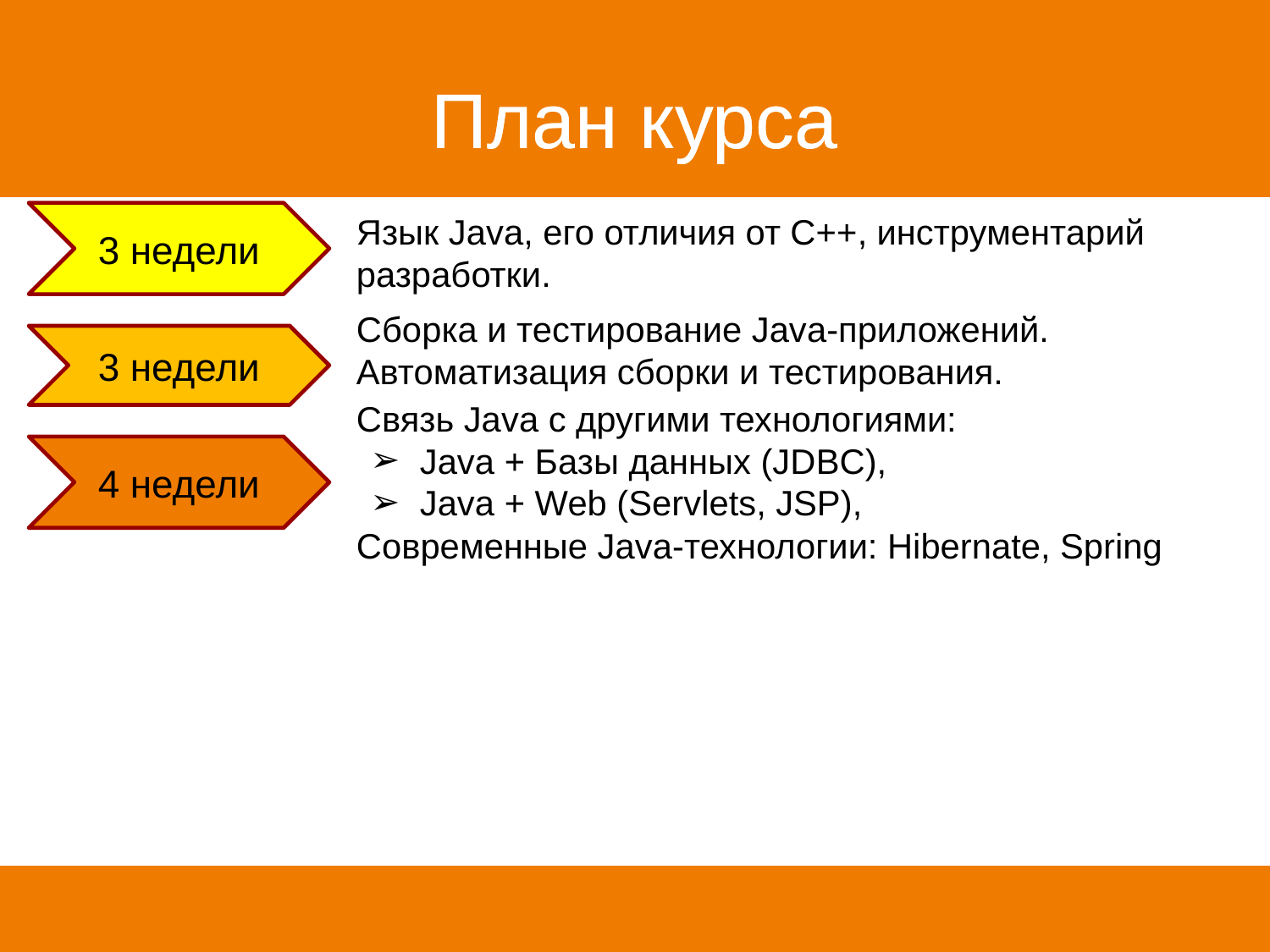

# План курса
План курса
Язык Java, его отличия от С++, инструментарий разработки.
3 недели
Сборка и тестирование Java-приложений. Автоматизация сборки и тестирования.
3 недели
Связь Java с другими технологиями:
Java + Базы данных (JDBC),
Java + Web (Servlets, JSP),
Современные Java-технологии: Hibernate, Spring
4 недели